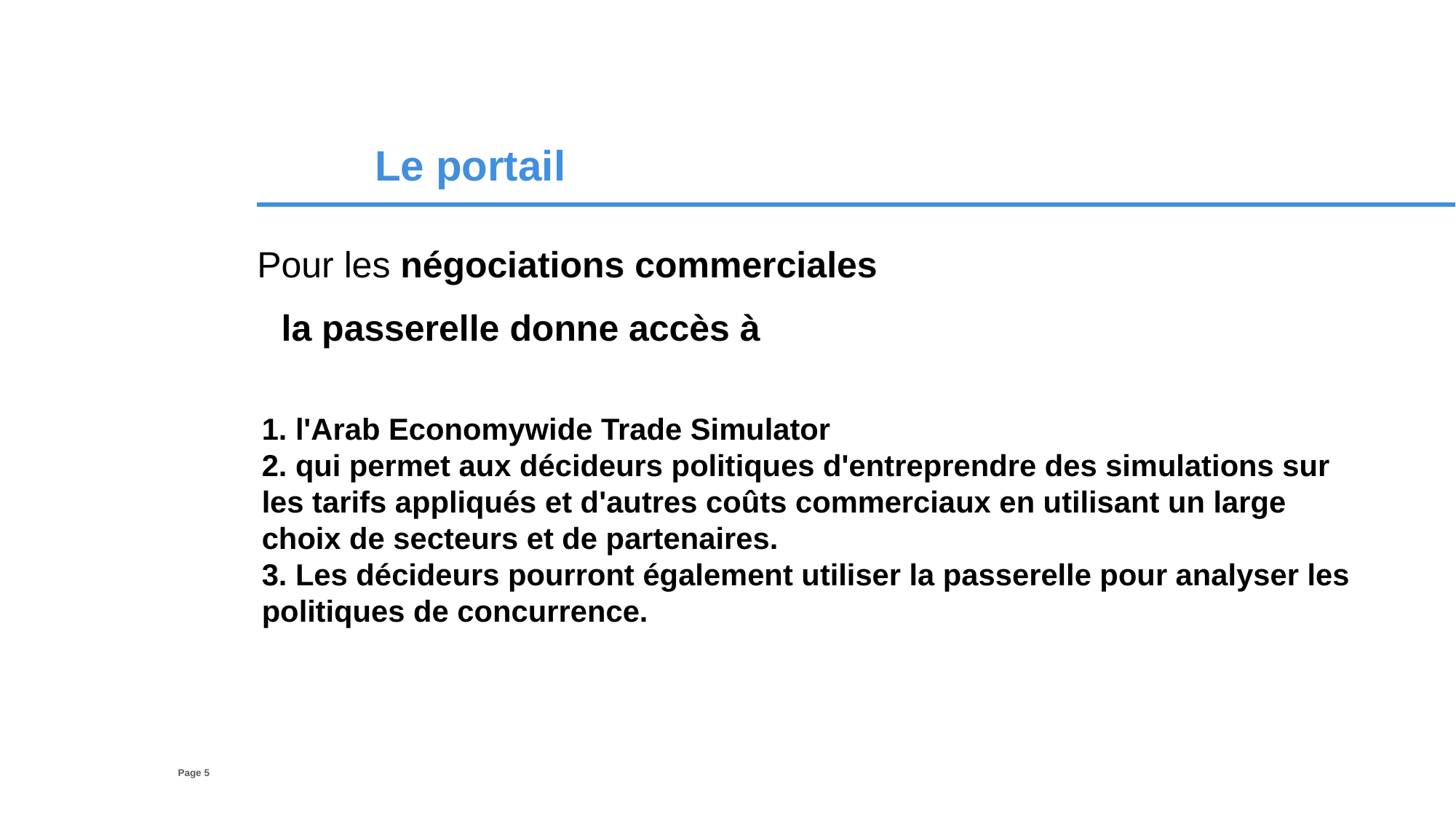

Le portail
Pour les négociations commerciales
la passerelle donne accès à
1. l'Arab Economywide Trade Simulator
2. qui permet aux décideurs politiques d'entreprendre des simulations sur les tarifs appliqués et d'autres coûts commerciaux en utilisant un large choix de secteurs et de partenaires.
3. Les décideurs pourront également utiliser la passerelle pour analyser les politiques de concurrence.